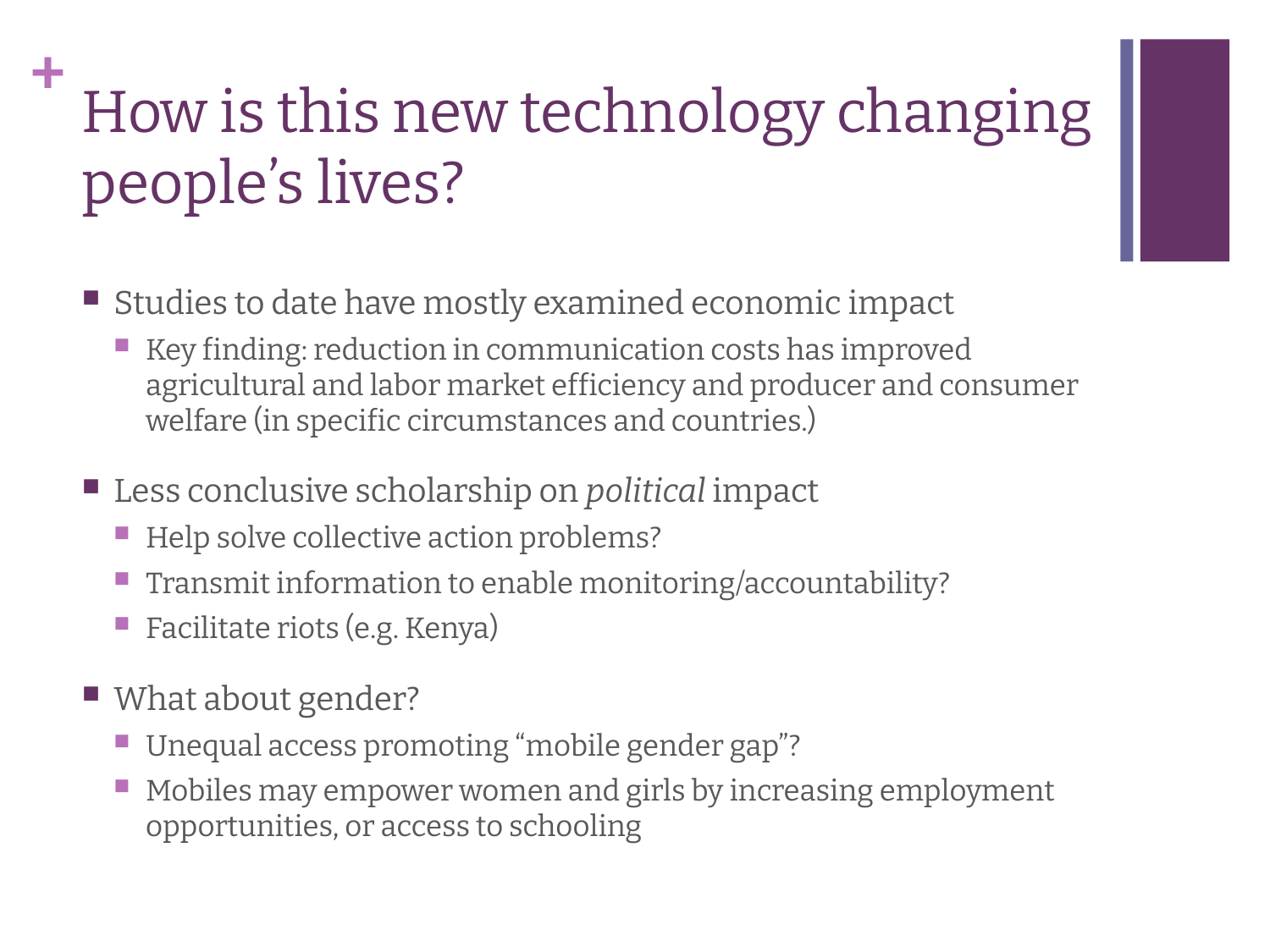

# How is this new technology changing people’s lives?
Studies to date have mostly examined economic impact
Key finding: reduction in communication costs has improved agricultural and labor market efficiency and producer and consumer welfare (in specific circumstances and countries.)
Less conclusive scholarship on political impact
Help solve collective action problems?
Transmit information to enable monitoring/accountability?
Facilitate riots (e.g. Kenya)
What about gender?
Unequal access promoting “mobile gender gap”?
Mobiles may empower women and girls by increasing employment opportunities, or access to schooling